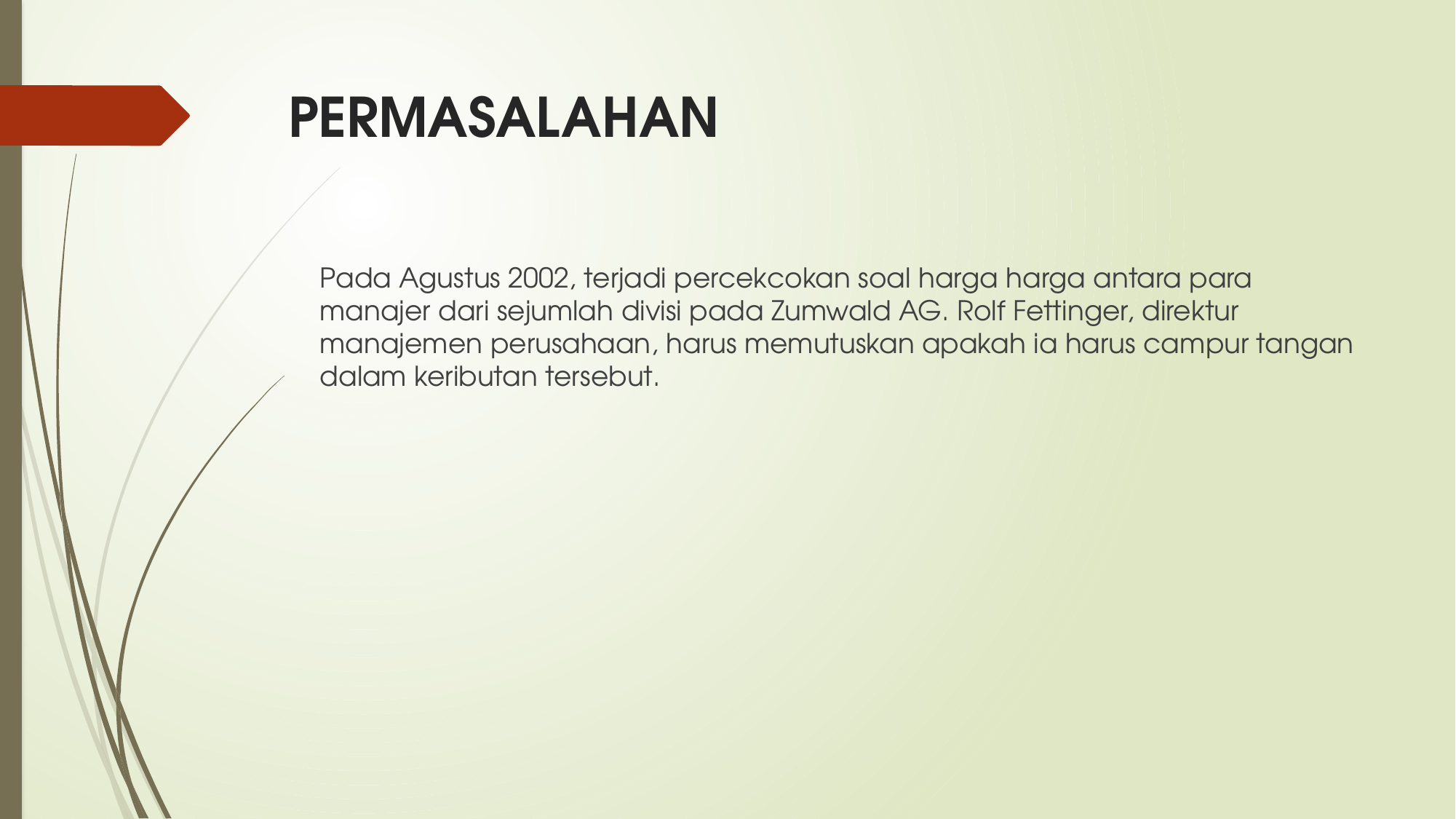

# PERMASALAHAN
Pada Agustus 2002, terjadi percekcokan soal harga harga antara para manajer dari sejumlah divisi pada Zumwald AG. Rolf Fettinger, direktur manajemen perusahaan, harus memutuskan apakah ia harus campur tangan dalam keributan tersebut.